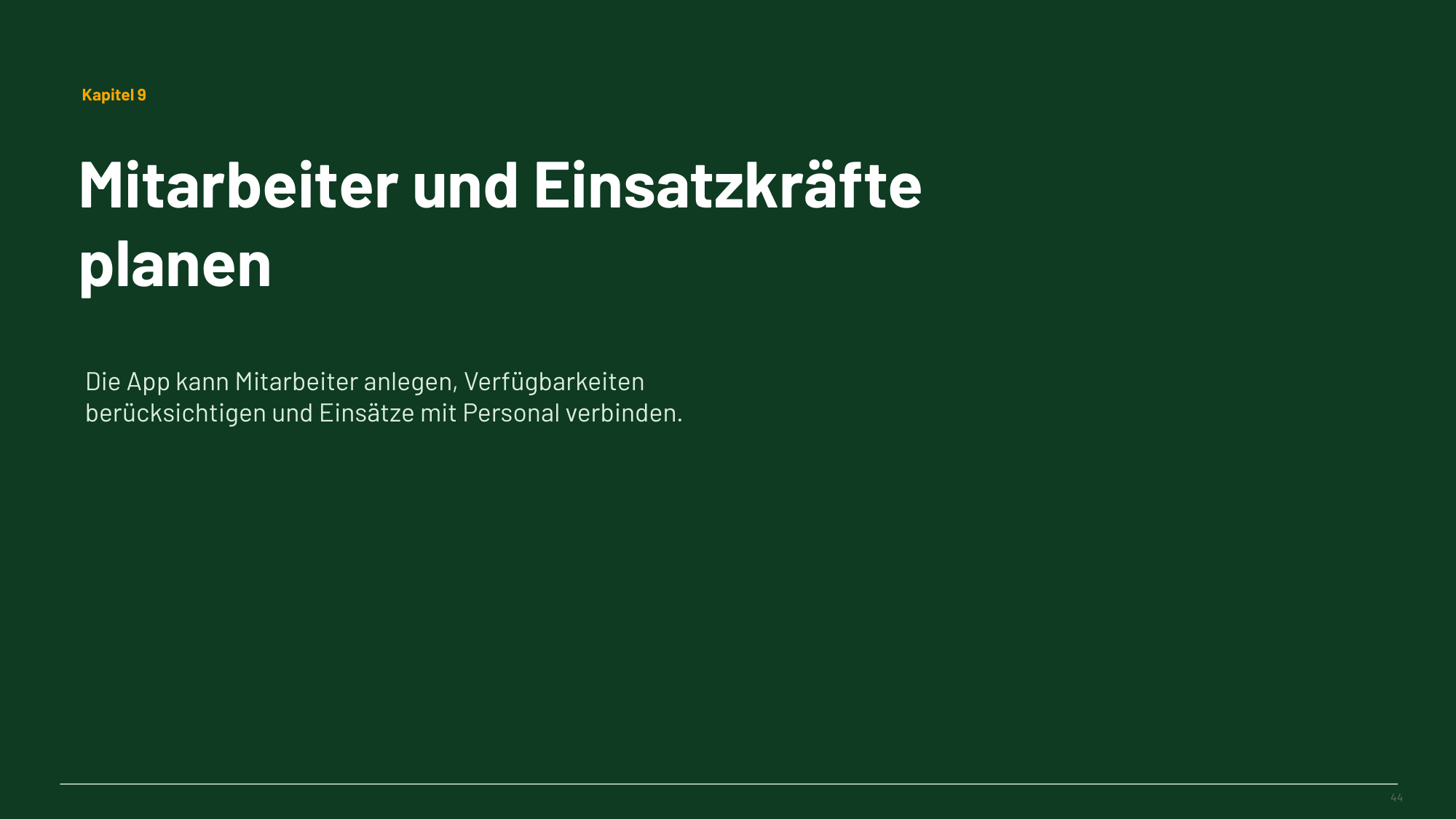

MovePilot Pro 4.0
Kapitel 9
Mitarbeiter und Einsatzkräfte planen
Die App kann Mitarbeiter anlegen, Verfügbarkeiten berücksichtigen und Einsätze mit Personal verbinden.

44